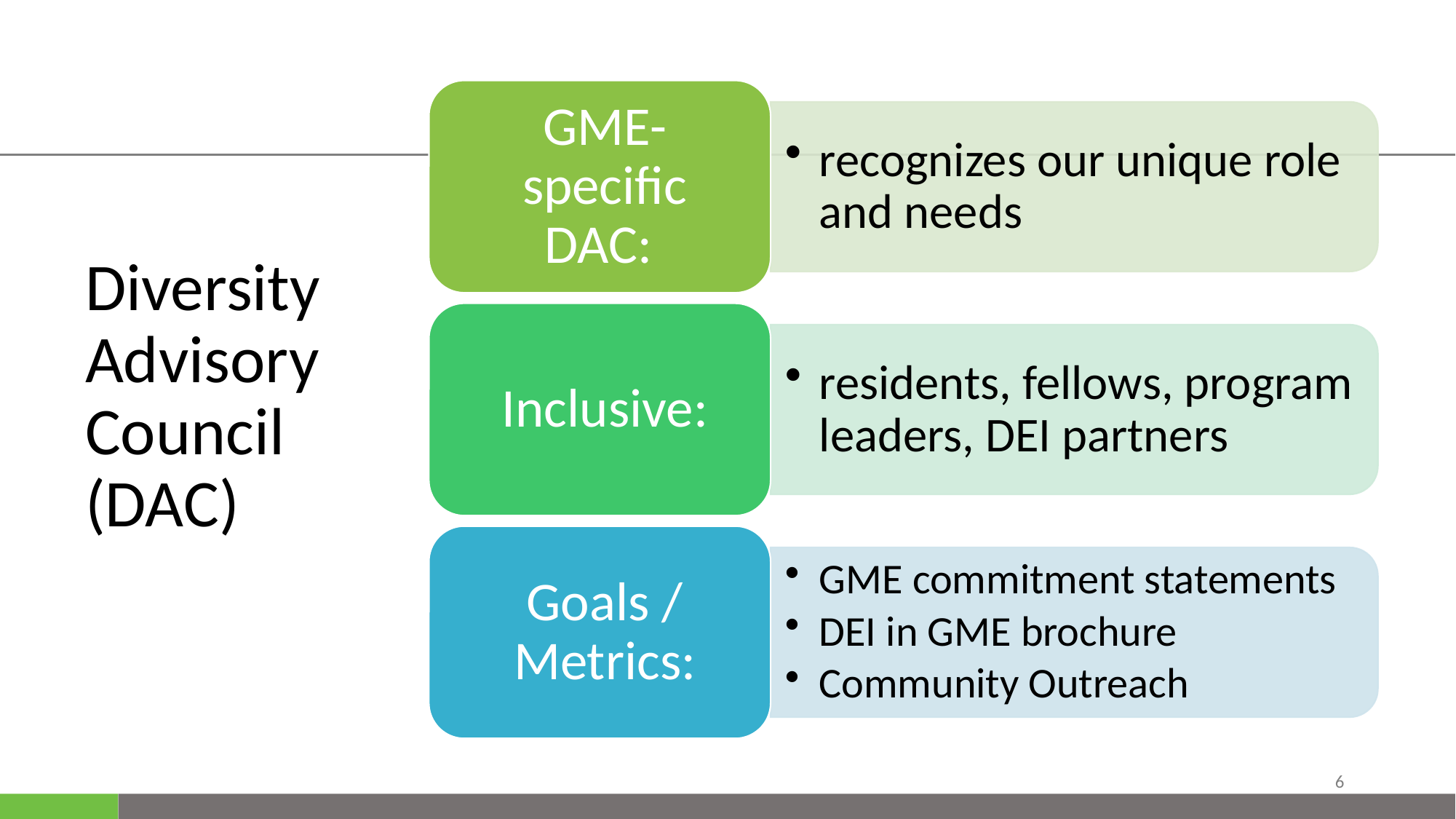

recognizes our unique role and needs
GME-specific DAC:
residents, fellows, program leaders, DEI partners
Inclusive:
GME commitment statements
DEI in GME brochure
Community Outreach
Goals / Metrics:
# Diversity Advisory Council (DAC)
6